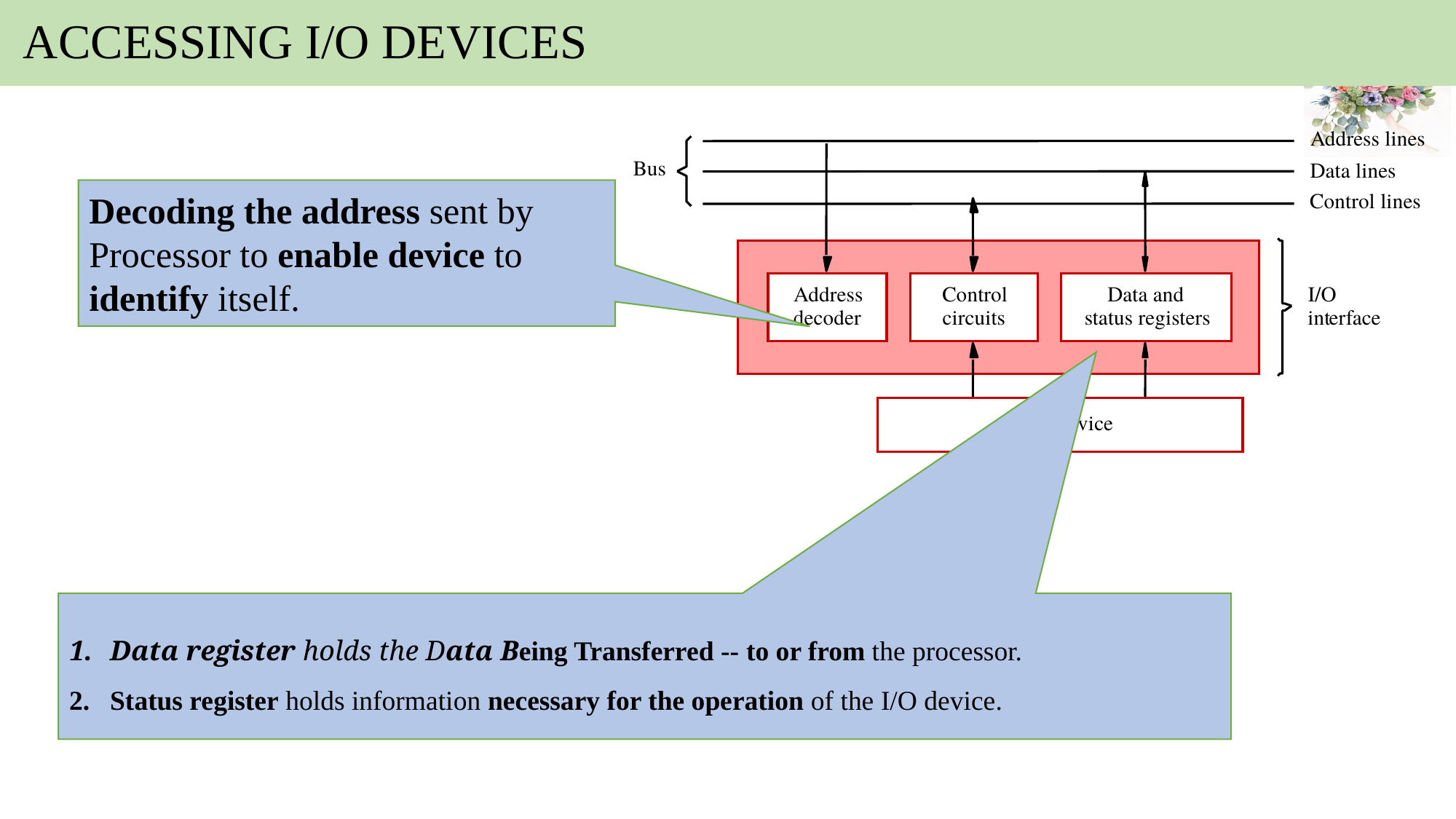

# ACCESSING I/O DEVICES
Address lines

Bus
Data lines

Control lines

Address
Control
Data and
I/O
decoder
circuits
status registers
int
erface

Input device
Decoding the address sent by Processor to enable device to identify itself.
Data register holds the Data Being Transferred -- to or from the processor.
Status register holds information necessary for the operation of the I/O device.